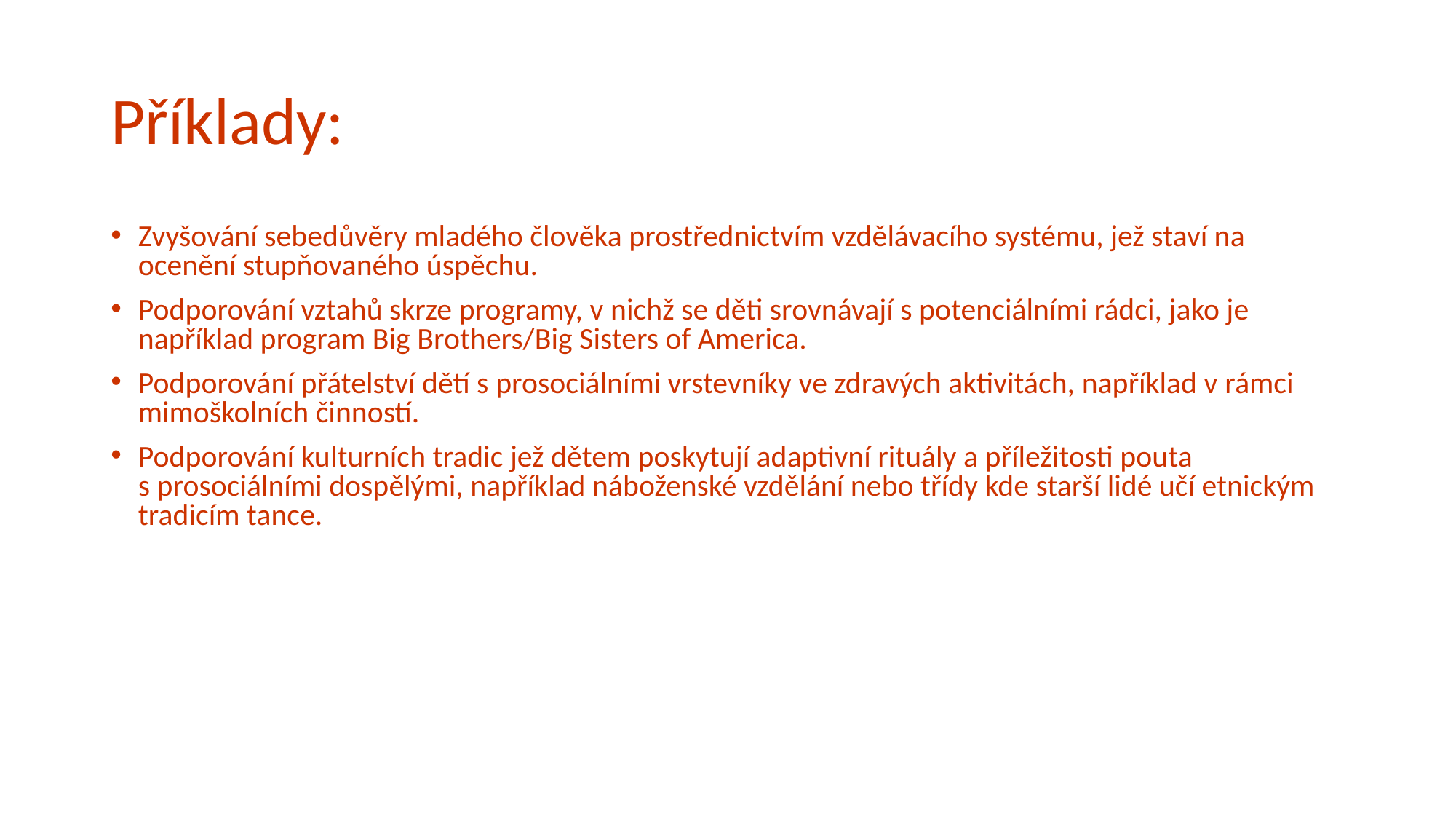

# Příklady:
Zvyšování sebedůvěry mladého člověka prostřednictvím vzdělávacího systému, jež staví na ocenění stupňovaného úspěchu.
Podporování vztahů skrze programy, v nichž se děti srovnávají s potenciálními rádci, jako je například program Big Brothers/Big Sisters of America.
Podporování přátelství dětí s prosociálními vrstevníky ve zdravých aktivitách, například v rámci mimoškolních činností.
Podporování kulturních tradic jež dětem poskytují adaptivní rituály a příležitosti pouta s prosociálními dospělými, například náboženské vzdělání nebo třídy kde starší lidé učí etnickým tradicím tance.